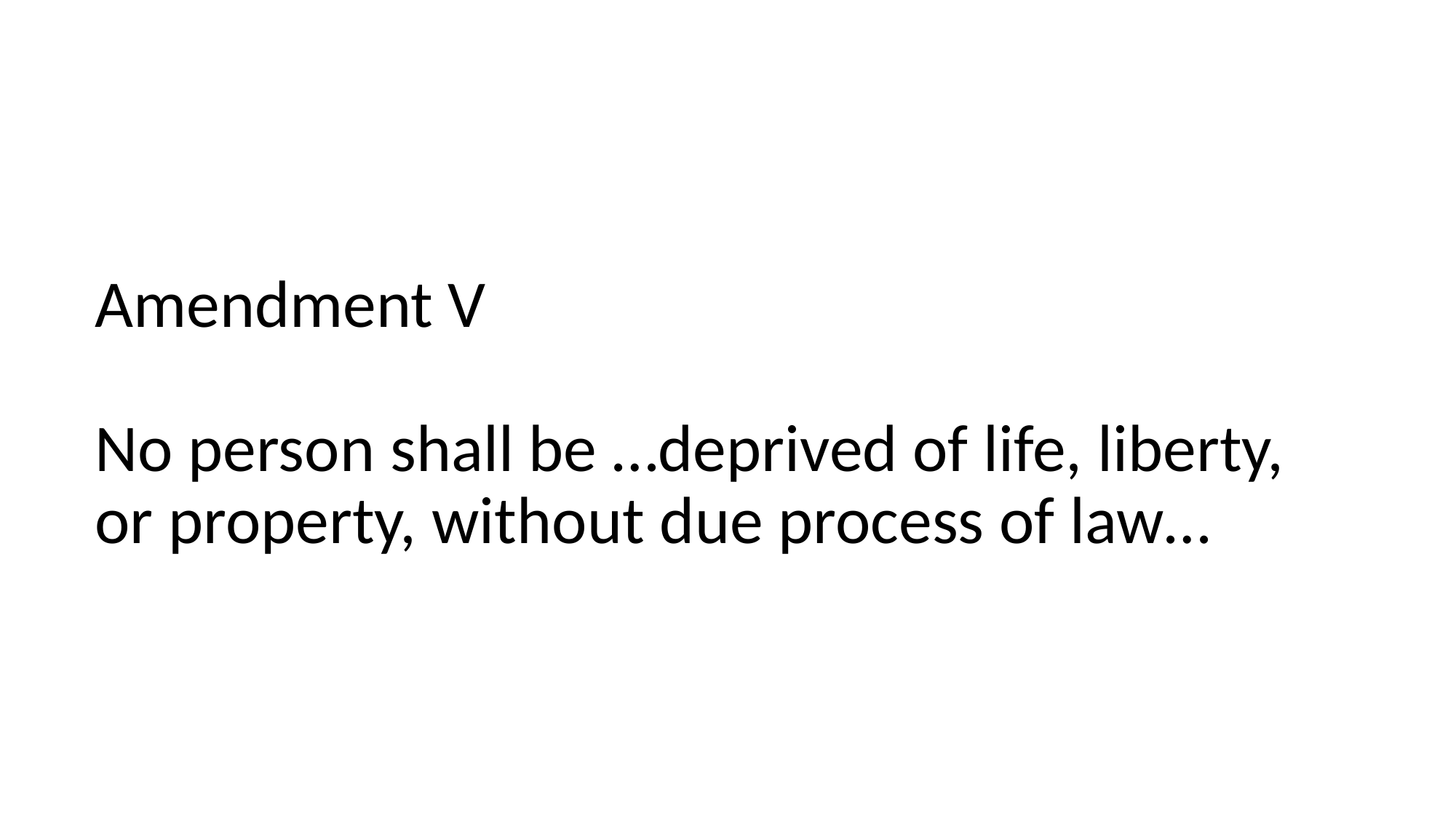

# Amendment V No person shall be …deprived of life, liberty, or property, without due process of law…